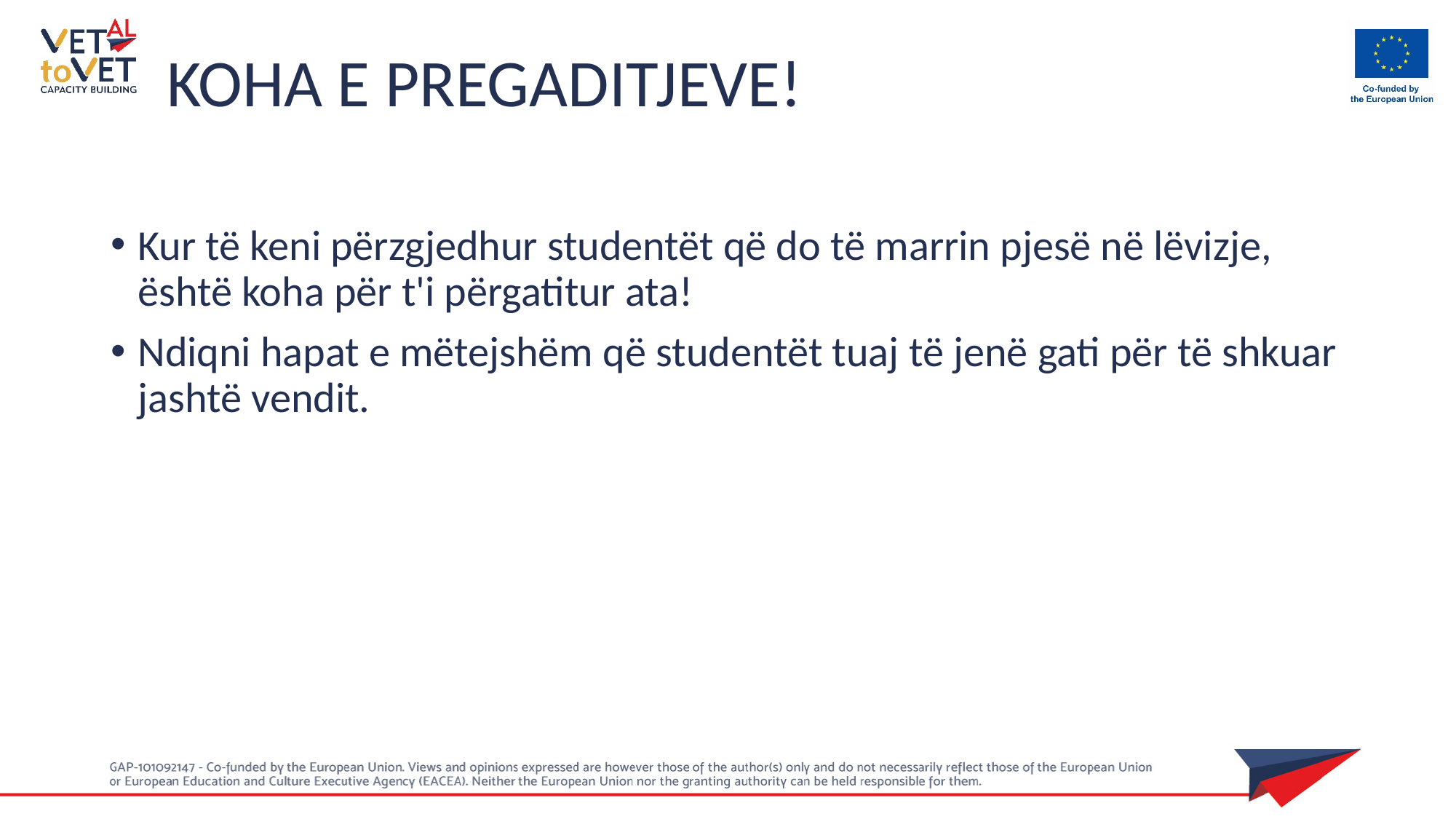

KOHA E PREGADITJEVE!
Kur të keni përzgjedhur studentët që do të marrin pjesë në lëvizje, është koha për t'i përgatitur ata!
Ndiqni hapat e mëtejshëm që studentët tuaj të jenë gati për të shkuar jashtë vendit.